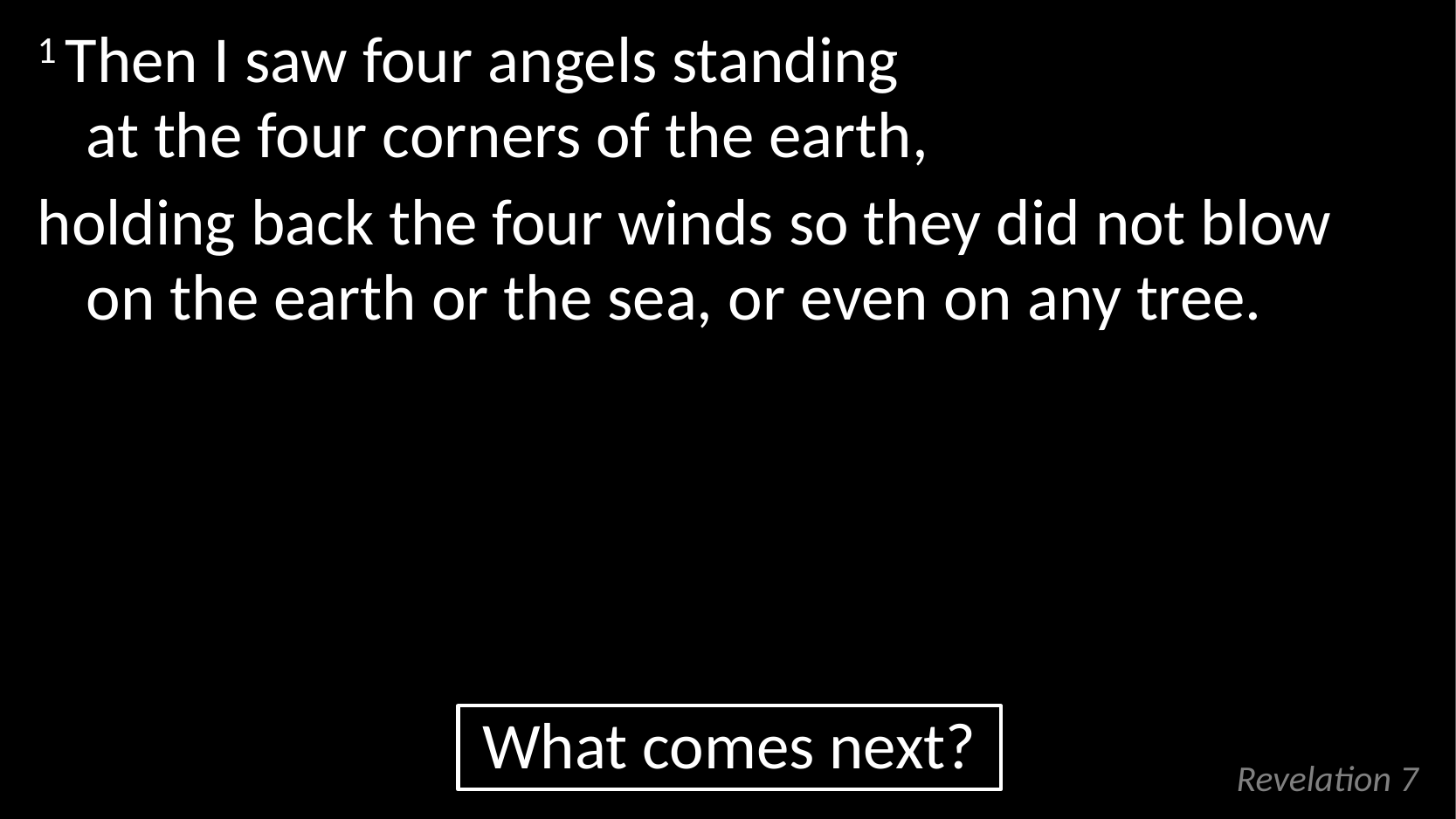

1 Then I saw four angels standing
at the four corners of the earth,
holding back the four winds so they did not blow
on the earth or the sea, or even on any tree.
What comes next?
# Revelation 7